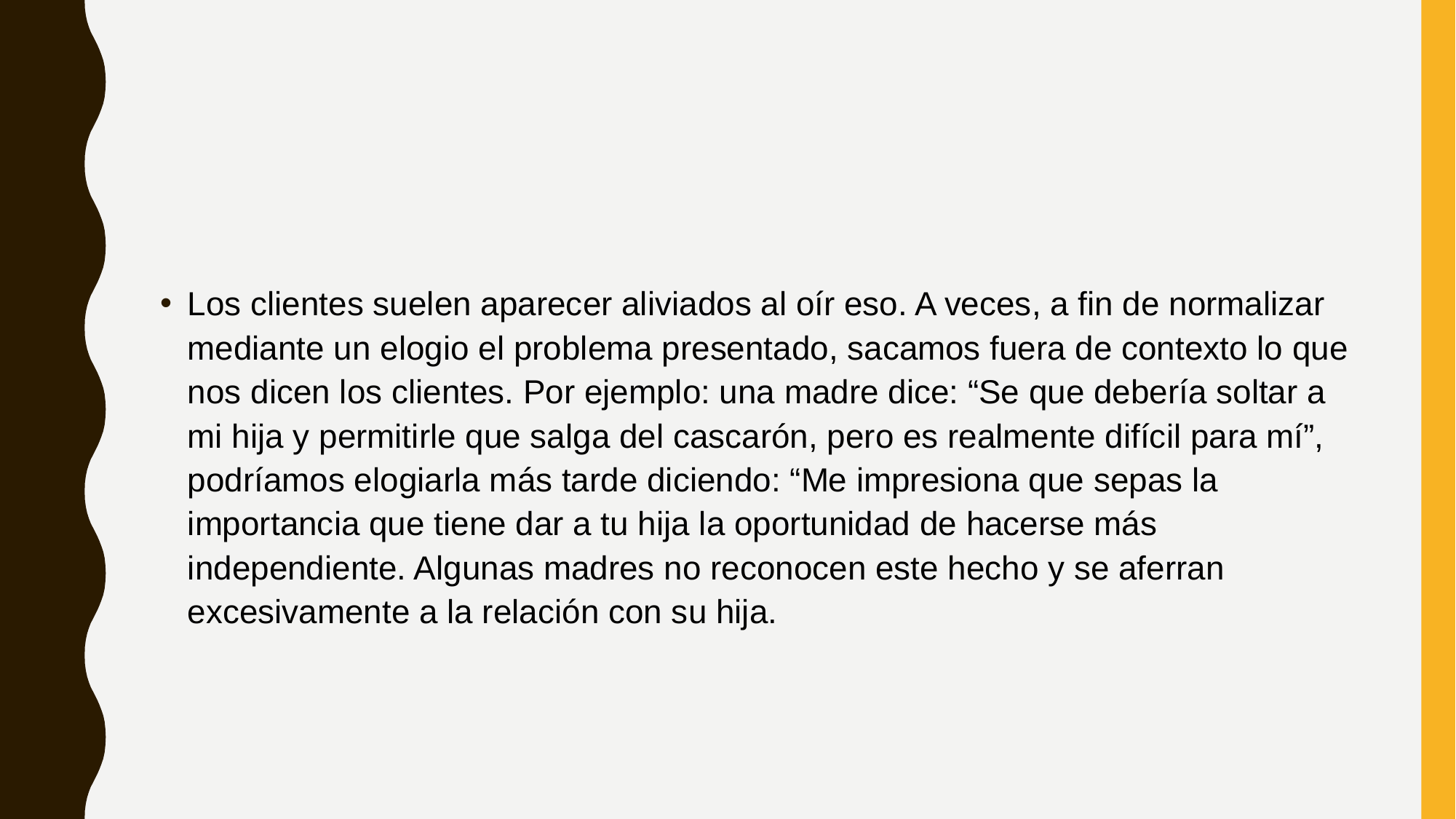

#
Los clientes suelen aparecer aliviados al oír eso. A veces, a fin de normalizar mediante un elogio el problema presentado, sacamos fuera de contexto lo que nos dicen los clientes. Por ejemplo: una madre dice: “Se que debería soltar a mi hija y permitirle que salga del cascarón, pero es realmente difícil para mí”, podríamos elogiarla más tarde diciendo: “Me impresiona que sepas la importancia que tiene dar a tu hija la oportunidad de hacerse más independiente. Algunas madres no reconocen este hecho y se aferran excesivamente a la relación con su hija.